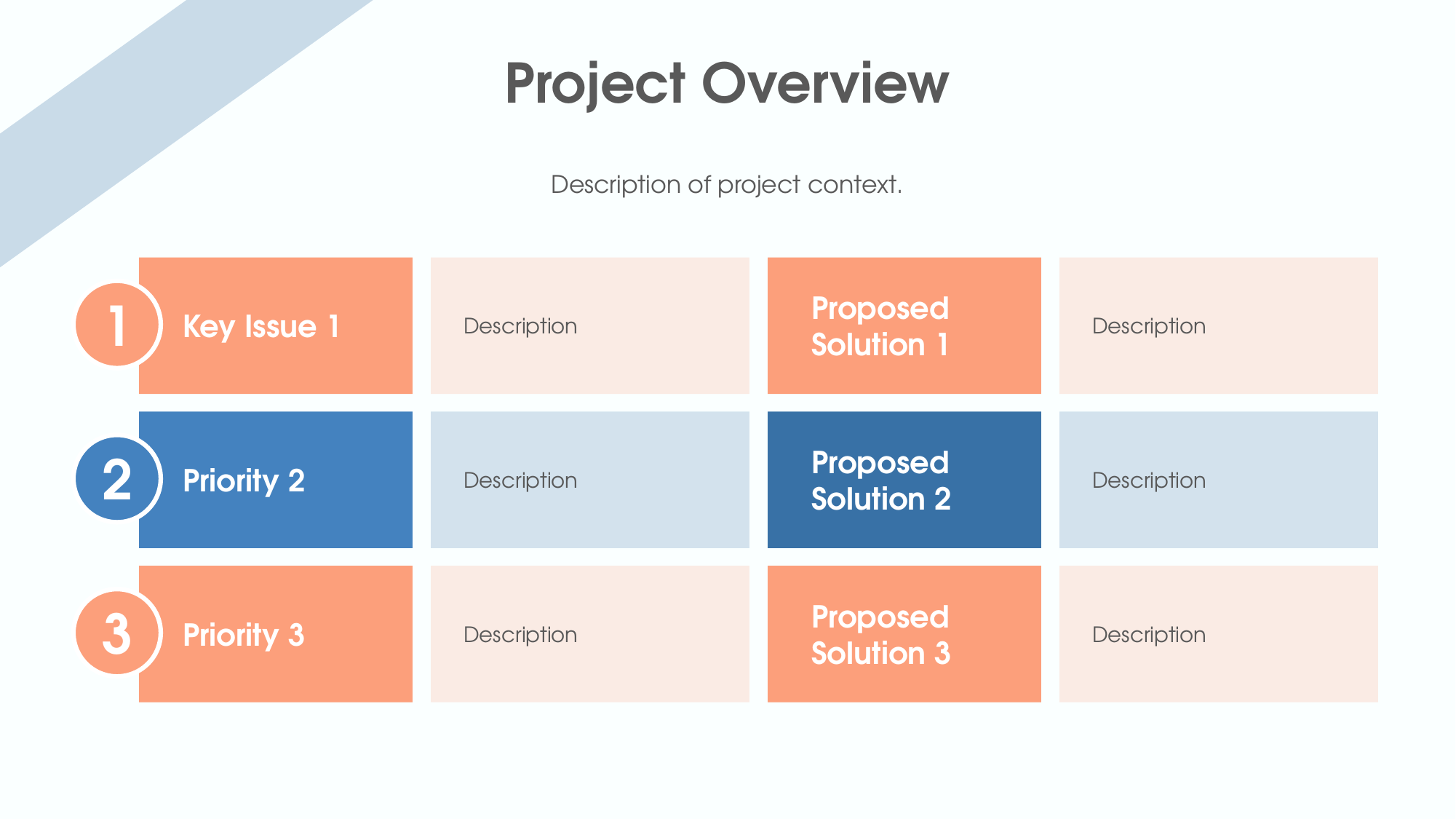

Project Overview
Description of project context.
Key Issue 1
Description
Proposed Solution 1
Description

1
Priority 2
Description
Proposed Solution 2
Description

2
Priority 3
Description
Proposed Solution 3
Description

3